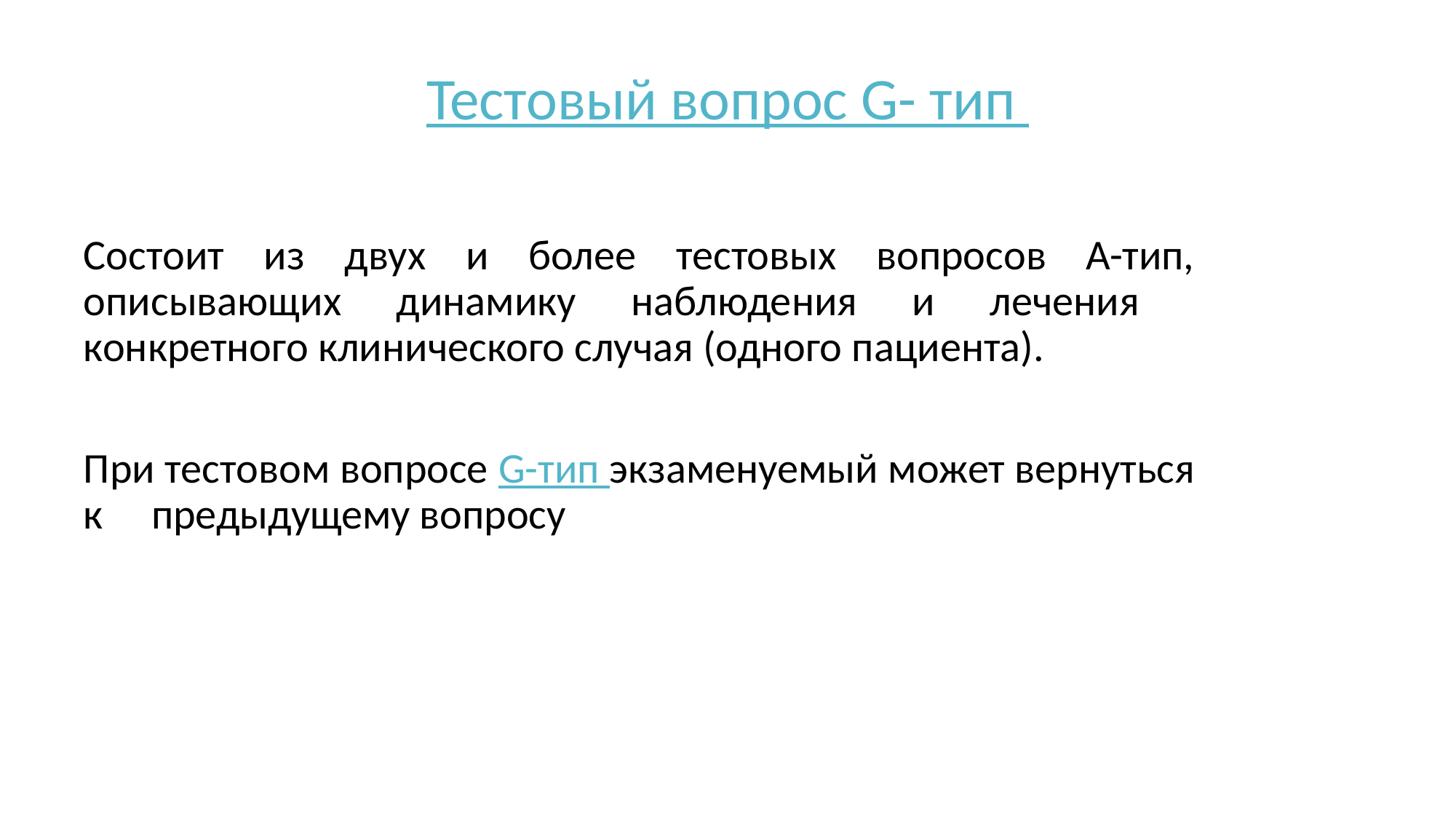

# Тестовый вопрос G- тип
Состоит из двух и более тестовых вопросов А-тип, описывающих динамику наблюдения и лечения  конкретного клинического случая (одного пациента).

При тестовом вопросе G-тип экзаменуемый может вернуться к     предыдущему вопросу